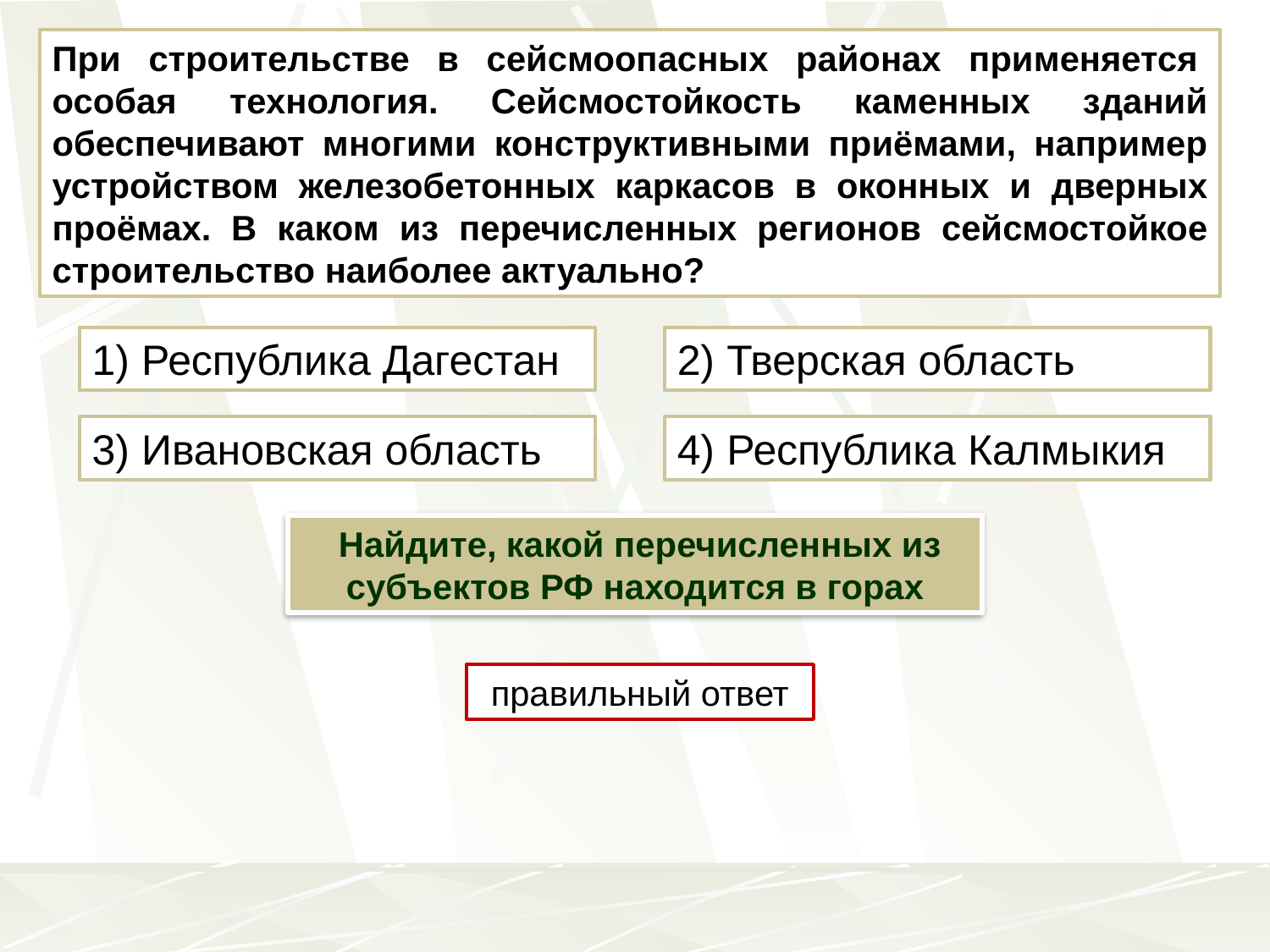

При строительстве в сейсмоопасных районах применяется  особая технология. Сейсмостойкость каменных зданий обеспечивают многими конструктивными приёмами, например устройством железобетонных каркасов в оконных и дверных проёмах. В каком из перечисленных регионов сейсмостойкое строительство наиболее актуально?
1) Республика Дагестан
2) Тверская область
3) Ивановская область
4) Республика Калмыкия
 Найдите, какой перечисленных из субъектов РФ находится в горах
правильный ответ